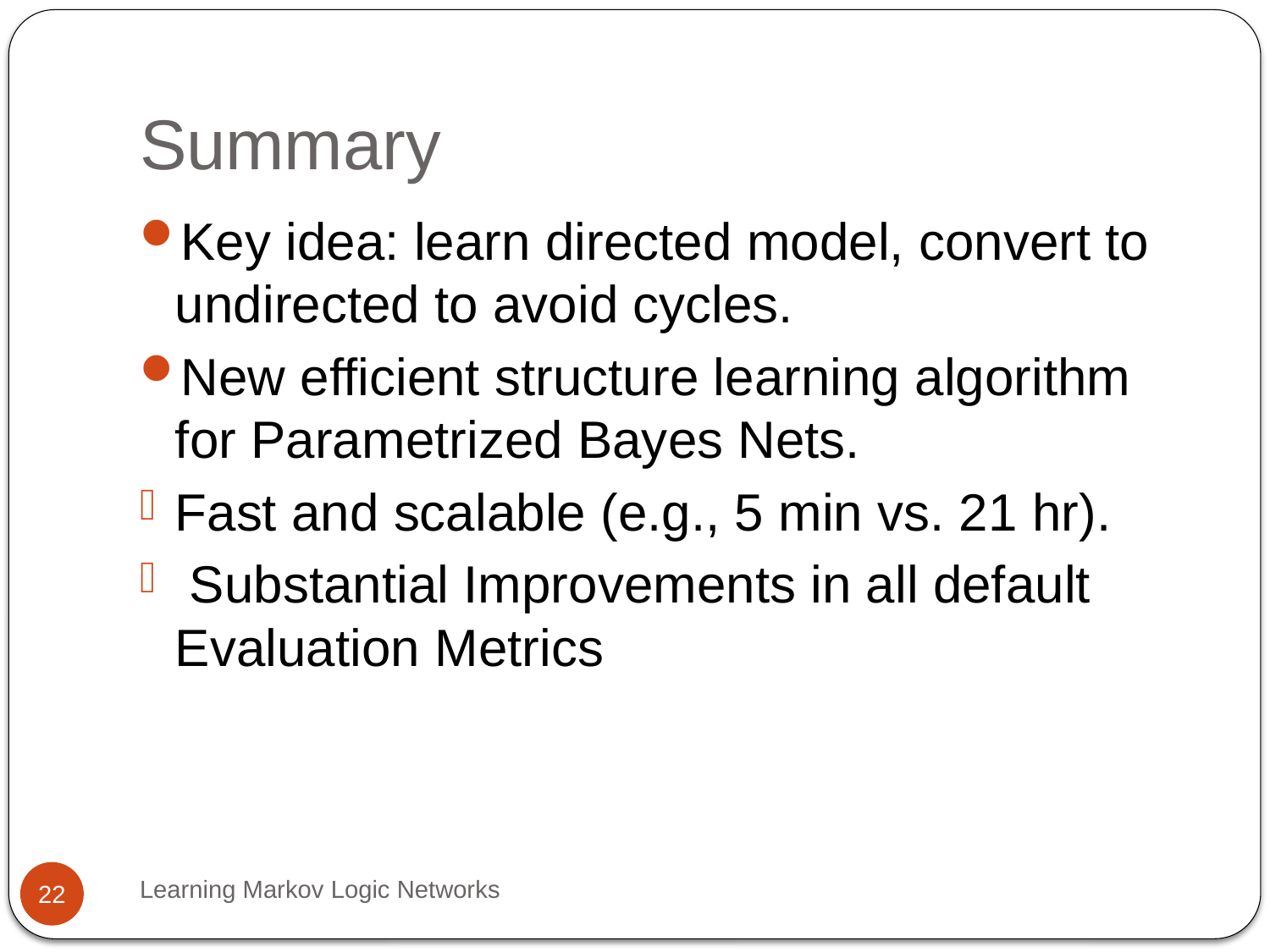

# Summary
Key idea: learn directed model, convert to undirected to avoid cycles.
New efficient structure learning algorithm for Parametrized Bayes Nets.
Fast and scalable (e.g., 5 min vs. 21 hr).
 Substantial Improvements in all default Evaluation Metrics

Learning Markov Logic Networks
22